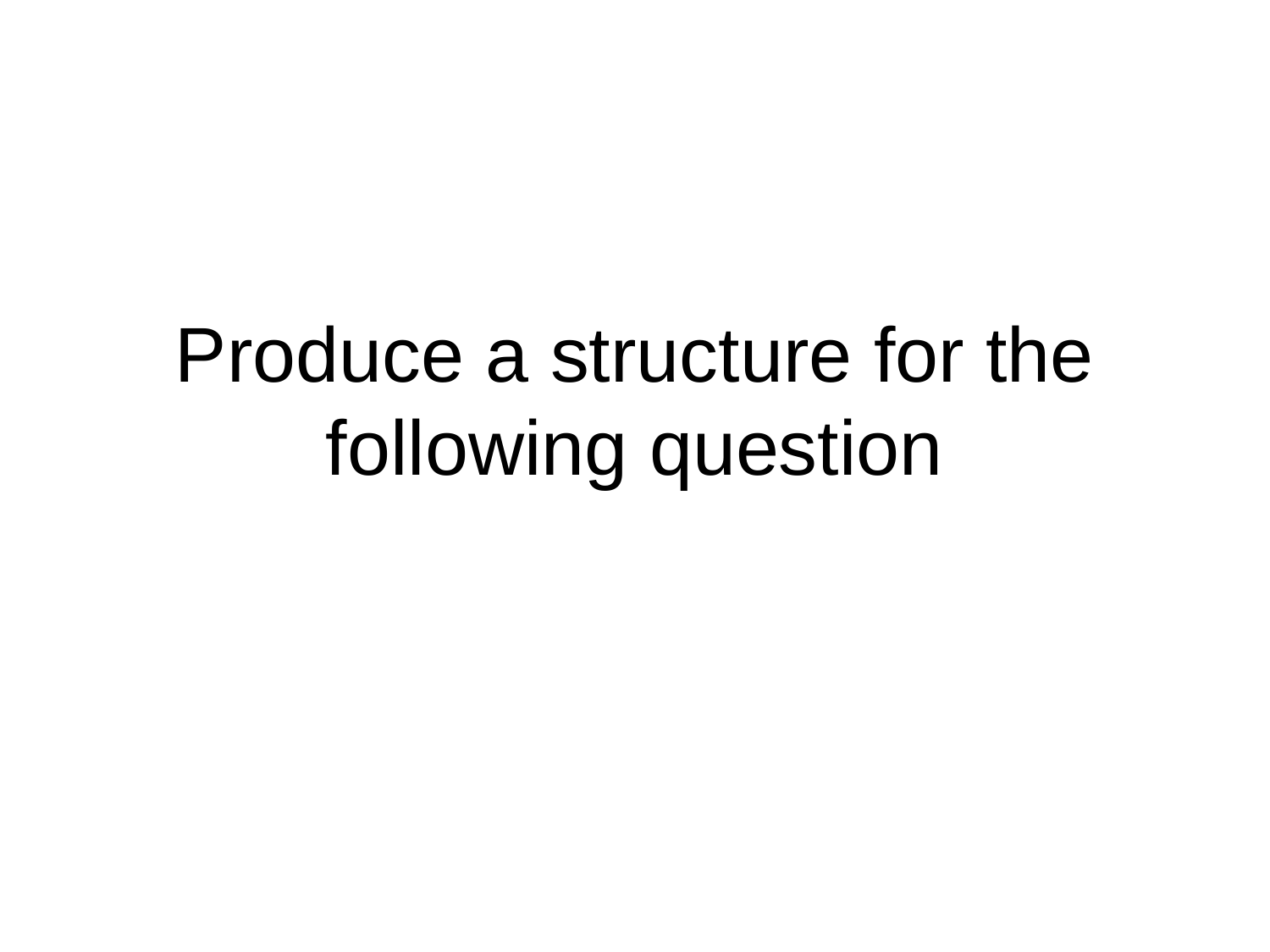

# Produce a structure for the following question